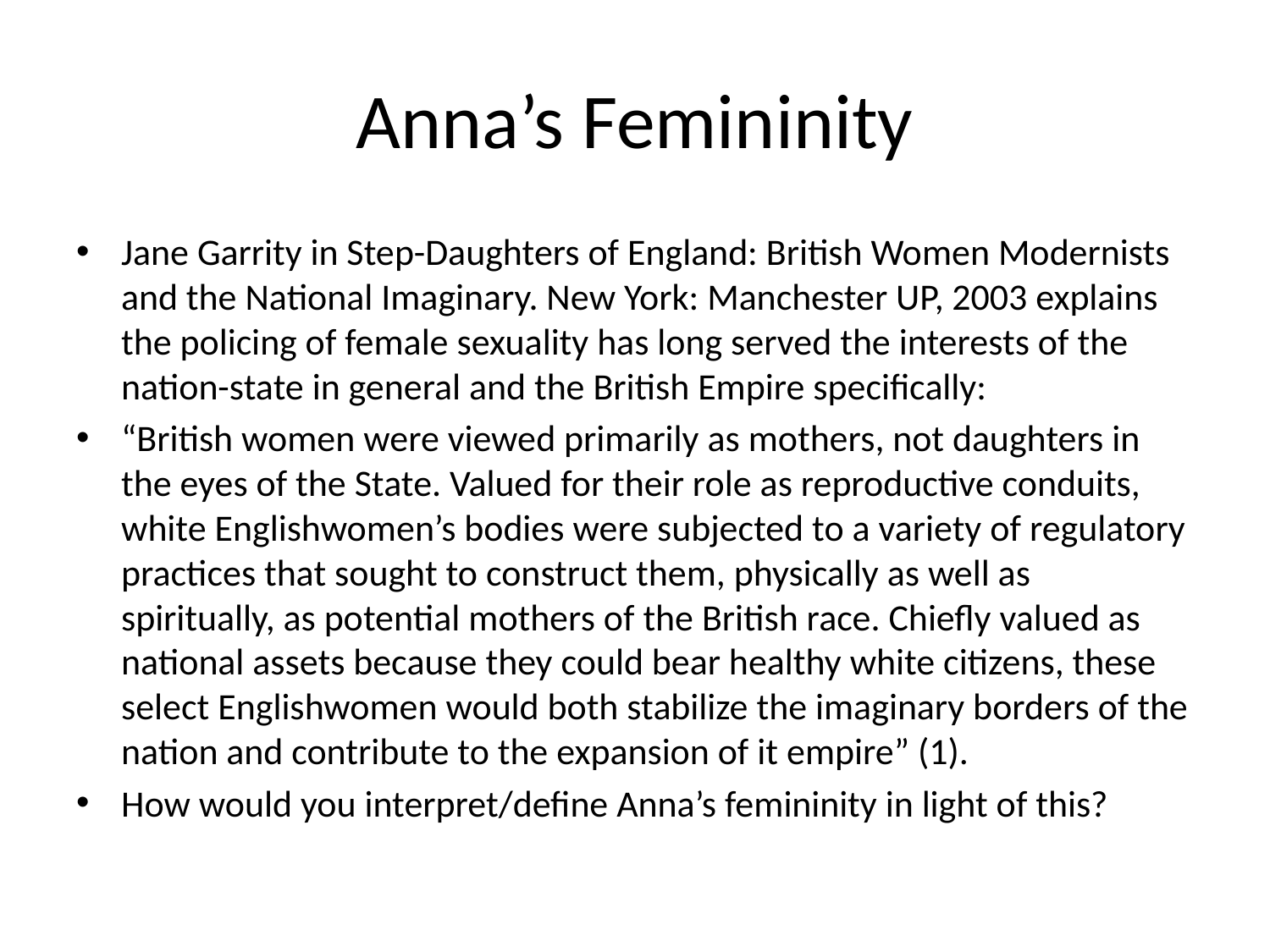

# Anna’s Femininity
Jane Garrity in Step-Daughters of England: British Women Modernists and the National Imaginary. New York: Manchester UP, 2003 explains the policing of female sexuality has long served the interests of the nation-state in general and the British Empire specifically:
“British women were viewed primarily as mothers, not daughters in the eyes of the State. Valued for their role as reproductive conduits, white Englishwomen’s bodies were subjected to a variety of regulatory practices that sought to construct them, physically as well as spiritually, as potential mothers of the British race. Chiefly valued as national assets because they could bear healthy white citizens, these select Englishwomen would both stabilize the imaginary borders of the nation and contribute to the expansion of it empire” (1).
How would you interpret/define Anna’s femininity in light of this?